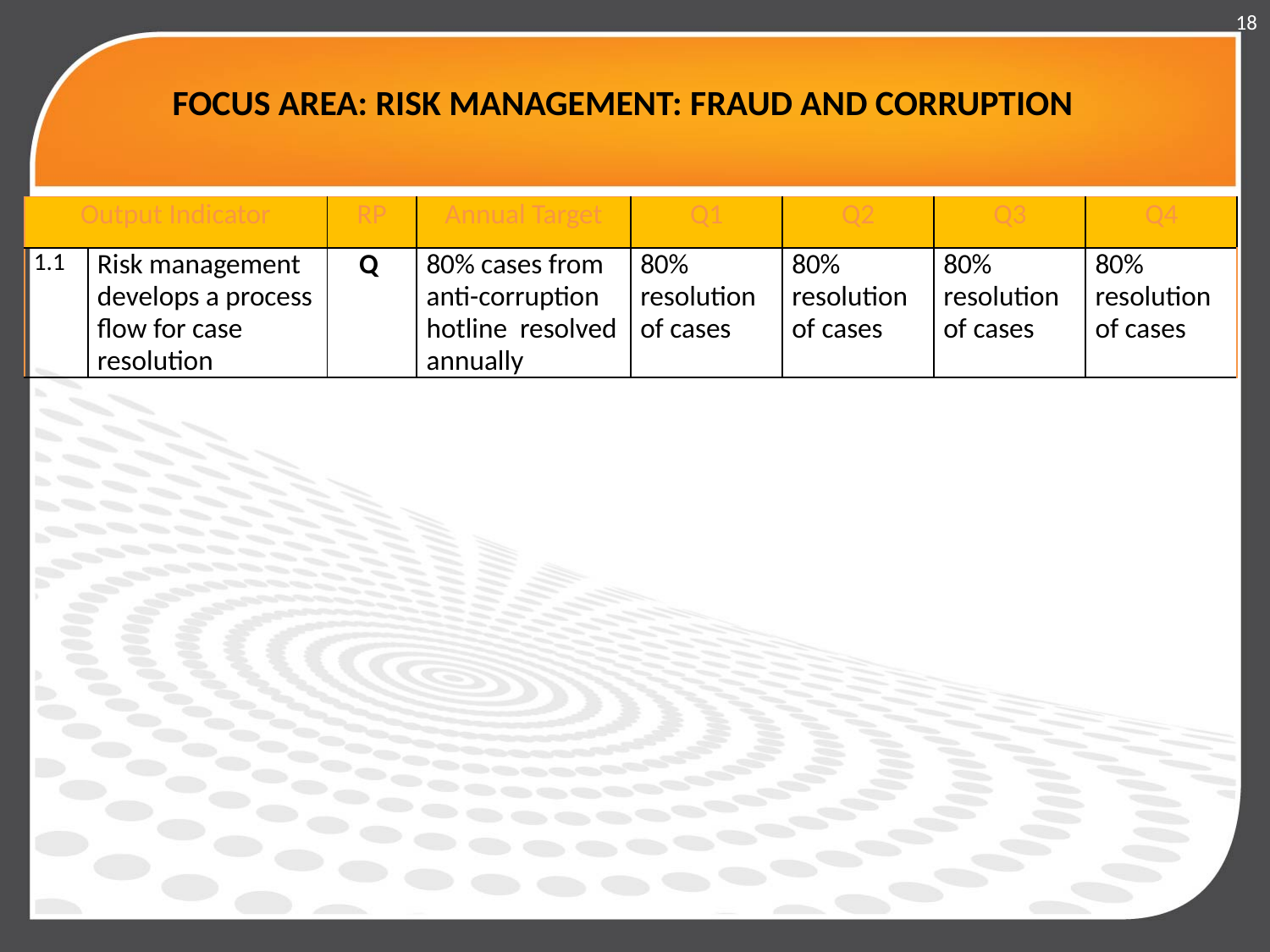

18
# FOCUS AREA: RISK MANAGEMENT: FRAUD AND CORRUPTION
| Output Indicator |  | RP | Annual Target | Q1 | Q2 | Q3 | Q4 |
| --- | --- | --- | --- | --- | --- | --- | --- |
| 1.1 | Risk management develops a process flow for case resolution | Q | 80% cases from anti-corruption hotline resolved annually | 80% resolution of cases | 80% resolution of cases | 80% resolution of cases | 80% resolution of cases |